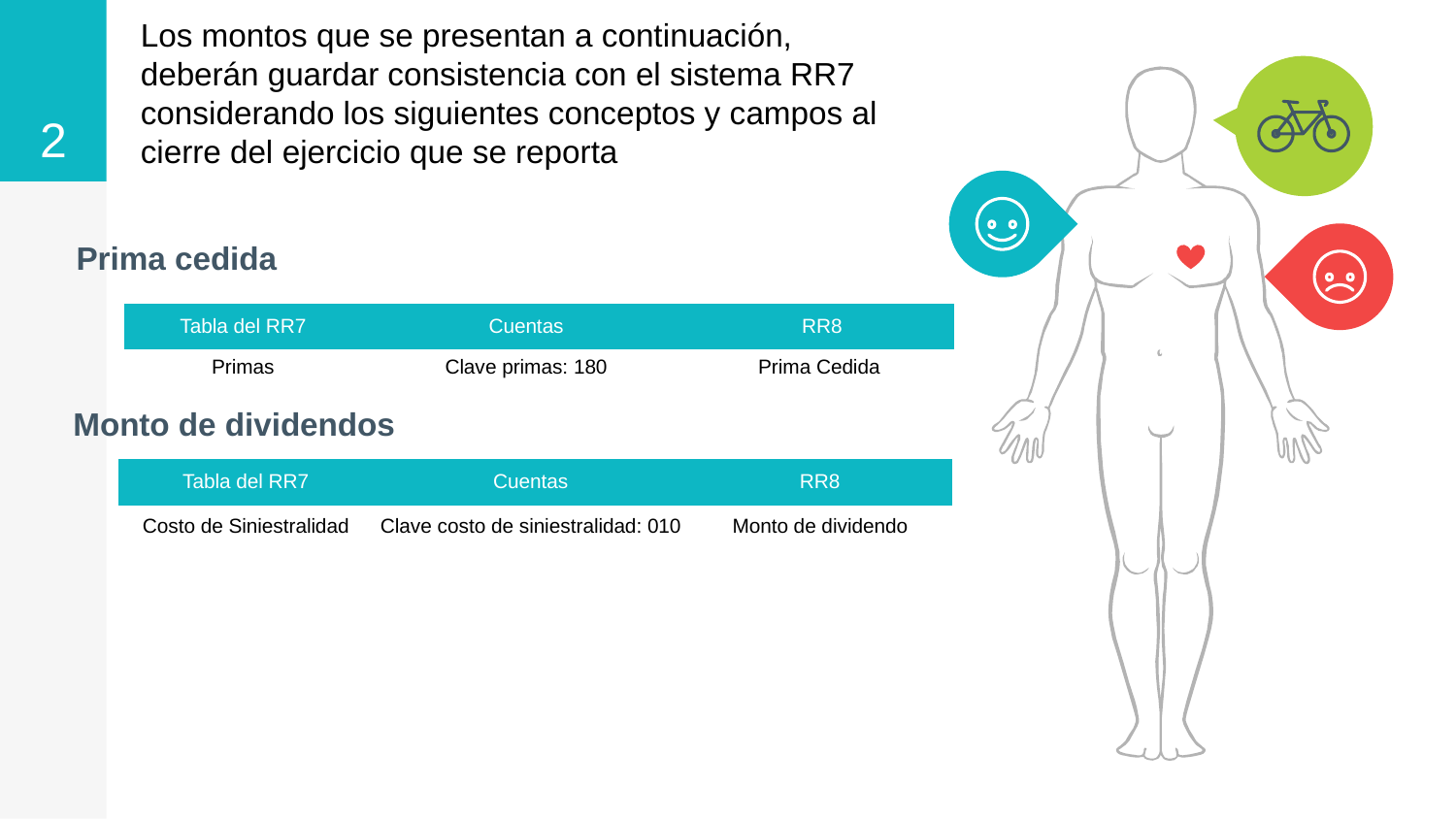

2
Los montos que se presentan a continuación, deberán guardar consistencia con el sistema RR7 considerando los siguientes conceptos y campos al cierre del ejercicio que se reporta

Prima cedida

| Tabla del RR7 | Cuentas | RR8 |
| --- | --- | --- |
| Primas | Clave primas: 180 | Prima Cedida |
Monto de dividendos
| Tabla del RR7 | Cuentas | RR8 |
| --- | --- | --- |
| Costo de Siniestralidad | Clave costo de siniestralidad: 010 | Monto de dividendo |